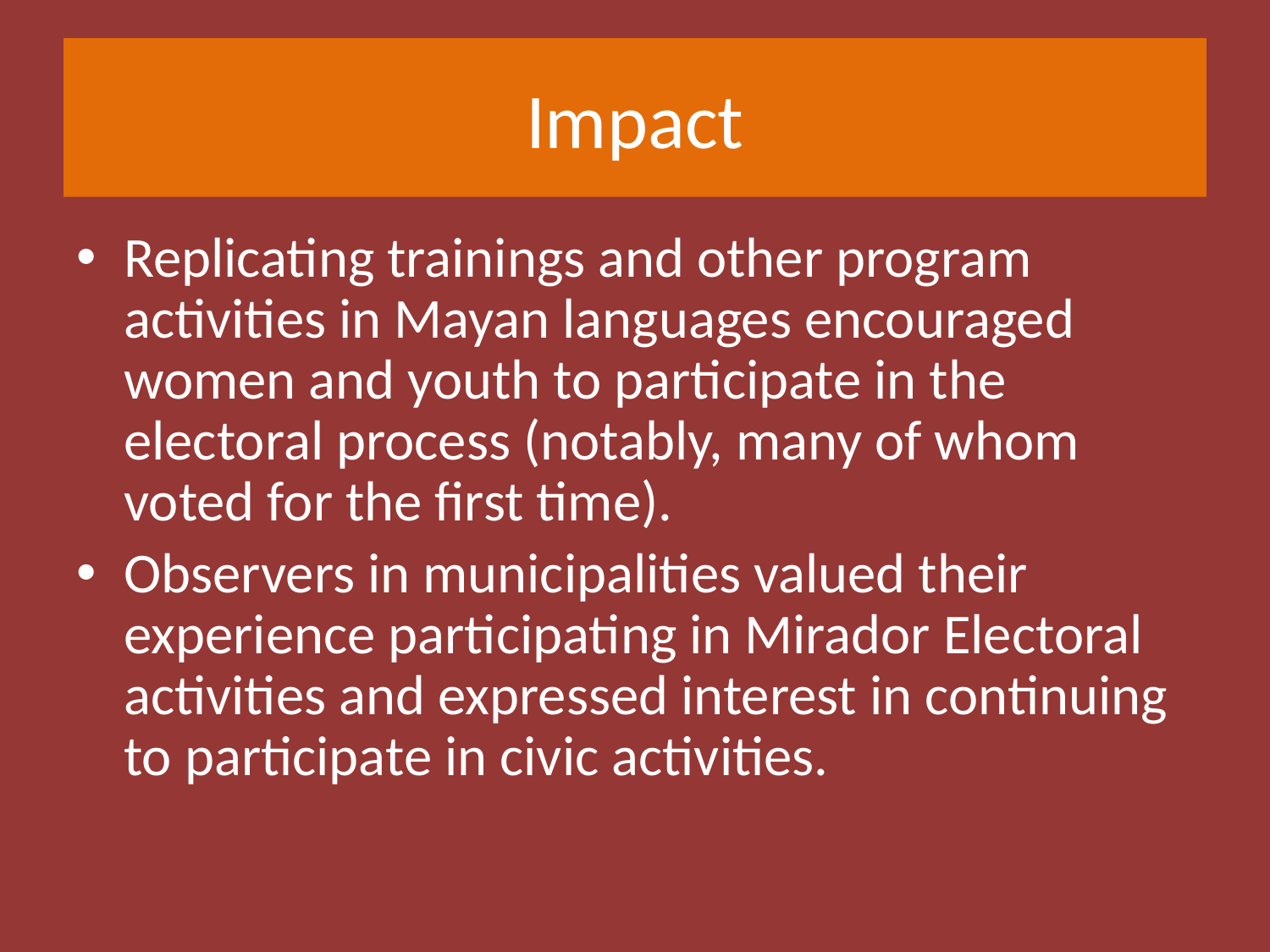

# Impact
Replicating trainings and other program activities in Mayan languages encouraged women and youth to participate in the electoral process (notably, many of whom voted for the first time).
Observers in municipalities valued their experience participating in Mirador Electoral activities and expressed interest in continuing to participate in civic activities.